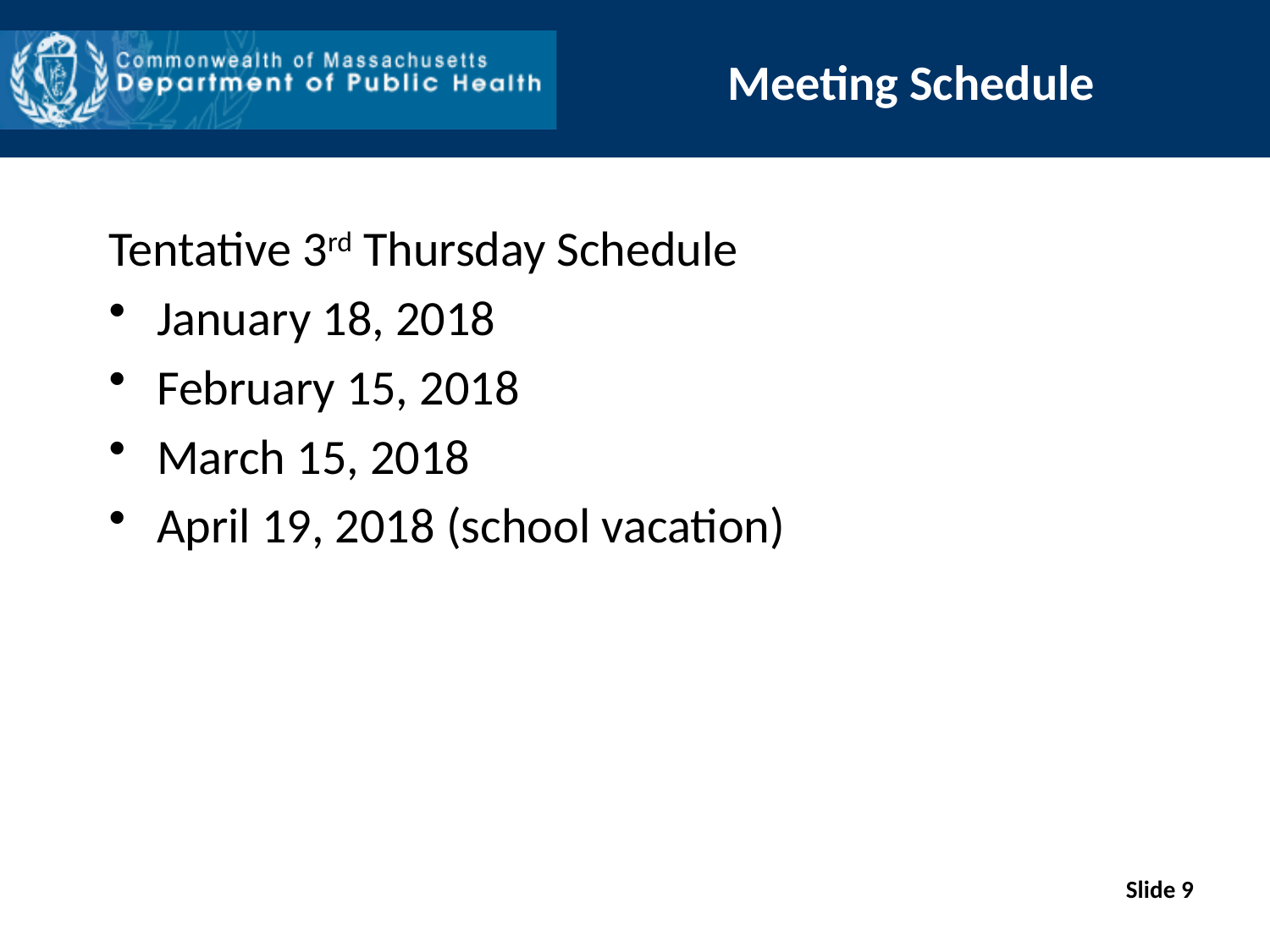

# Meeting Schedule
Tentative 3rd Thursday Schedule
January 18, 2018
February 15, 2018
March 15, 2018
April 19, 2018 (school vacation)
Slide 9